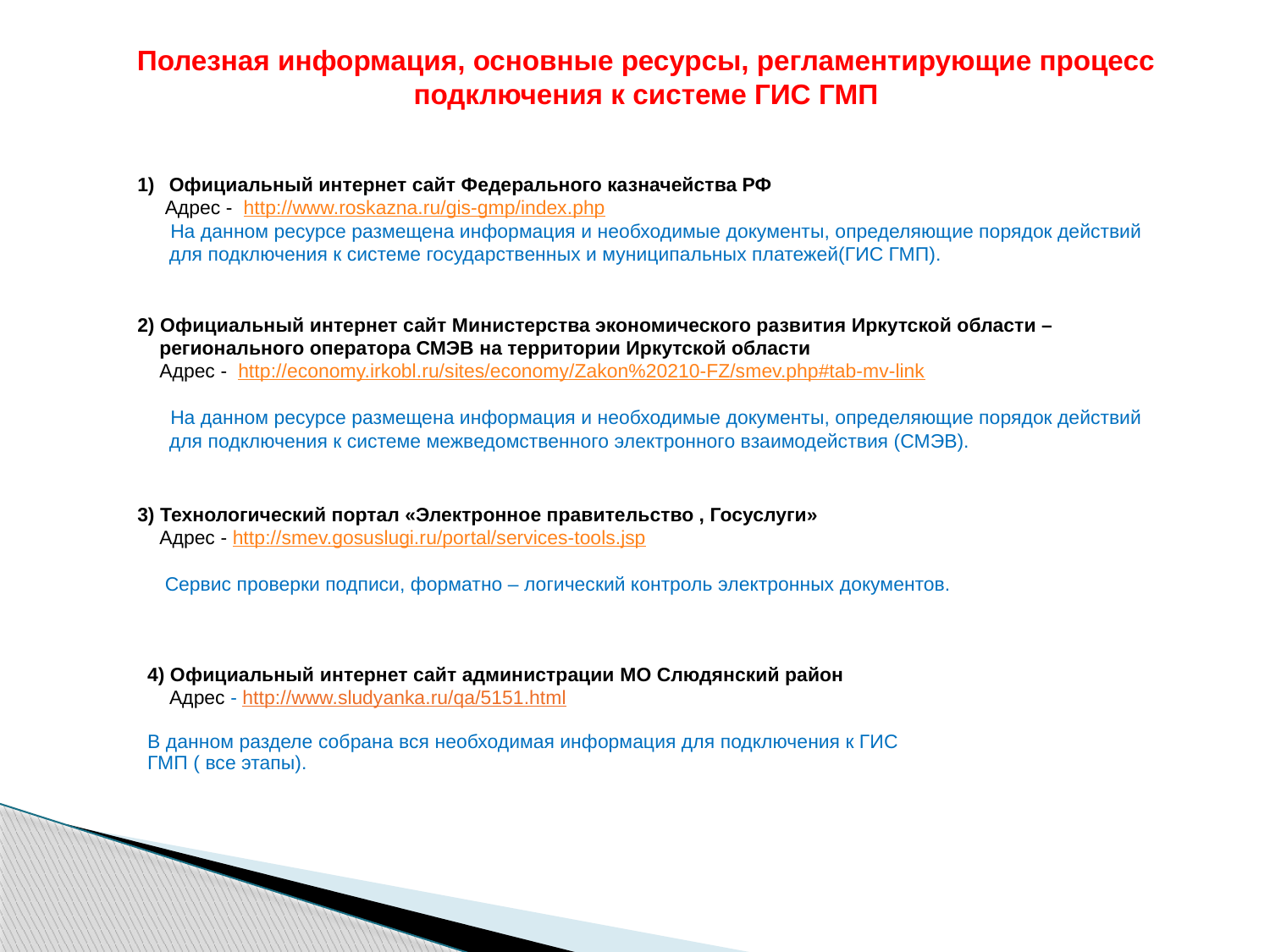

# Полезная информация, основные ресурсы, регламентирующие процесс подключения к системе ГИС ГМП
Официальный интернет сайт Федерального казначейства РФ
     Адрес -  http://www.roskazna.ru/gis-gmp/index.php
      На данном ресурсе размещена информация и необходимые документы, определяющие порядок действий для подключения к системе государственных и муниципальных платежей(ГИС ГМП).

2) Официальный интернет сайт Министерства экономического развития Иркутской области –
    регионального оператора СМЭВ на территории Иркутской области
    Адрес -  http://economy.irkobl.ru/sites/economy/Zakon%20210-FZ/smev.php#tab-mv-link

      На данном ресурсе размещена информация и необходимые документы, определяющие порядок действий для подключения к системе межведомственного электронного взаимодействия (СМЭВ).

3) Технологический портал «Электронное правительство , Госуслуги»
    Адрес - http://smev.gosuslugi.ru/portal/services-tools.jsp

     Сервис проверки подписи, форматно – логический контроль электронных документов.

4) Официальный интернет сайт администрации МО Слюдянский район
    Адрес - http://www.sludyanka.ru/qa/5151.html

В данном разделе собрана вся необходимая информация для подключения к ГИС ГМП ( все этапы).